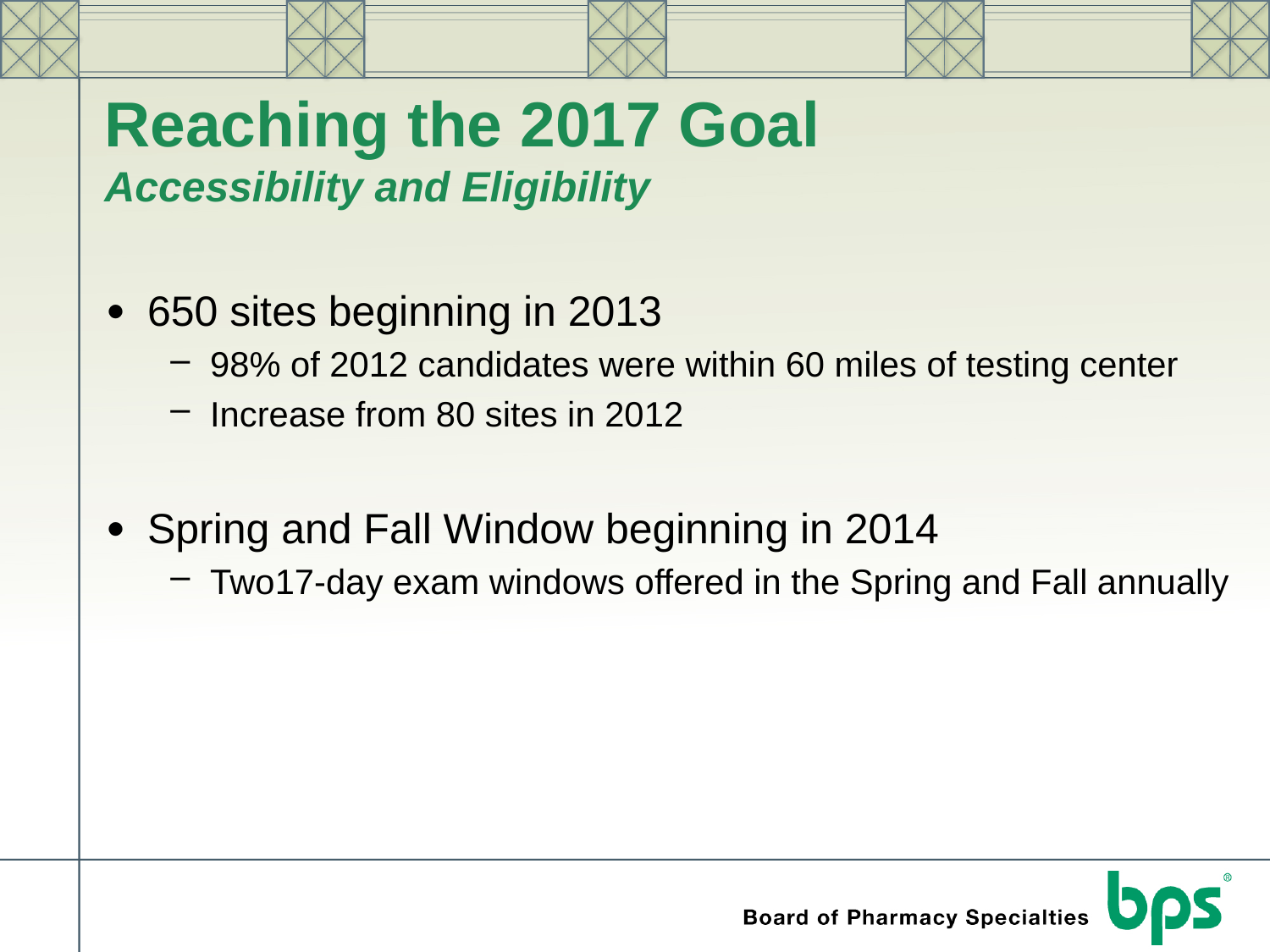

# Reaching the 2017 Goal Accessibility and Eligibility

650 sites beginning in 2013
98% of 2012 candidates were within 60 miles of testing center
Increase from 80 sites in 2012

Spring and Fall Window beginning in 2014
Two17-day exam windows offered in the Spring and Fall annually